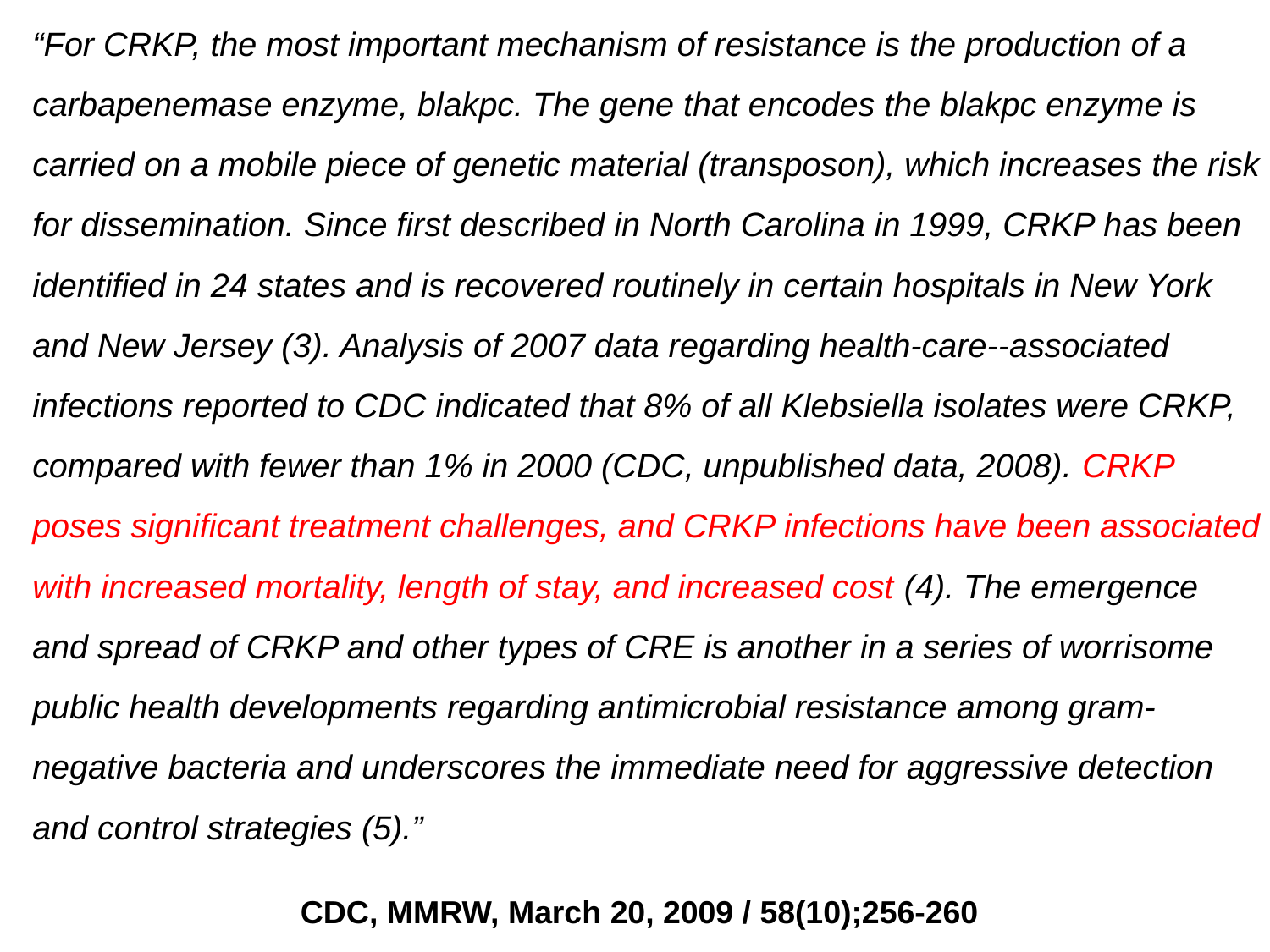

“For CRKP, the most important mechanism of resistance is the production of a carbapenemase enzyme, blakpc. The gene that encodes the blakpc enzyme is carried on a mobile piece of genetic material (transposon), which increases the risk for dissemination. Since first described in North Carolina in 1999, CRKP has been identified in 24 states and is recovered routinely in certain hospitals in New York and New Jersey (3). Analysis of 2007 data regarding health-care--associated infections reported to CDC indicated that 8% of all Klebsiella isolates were CRKP, compared with fewer than 1% in 2000 (CDC, unpublished data, 2008). CRKP poses significant treatment challenges, and CRKP infections have been associated with increased mortality, length of stay, and increased cost (4). The emergence and spread of CRKP and other types of CRE is another in a series of worrisome public health developments regarding antimicrobial resistance among gram-negative bacteria and underscores the immediate need for aggressive detection and control strategies (5).”

CDC, MMRW, March 20, 2009 / 58(10);256-260